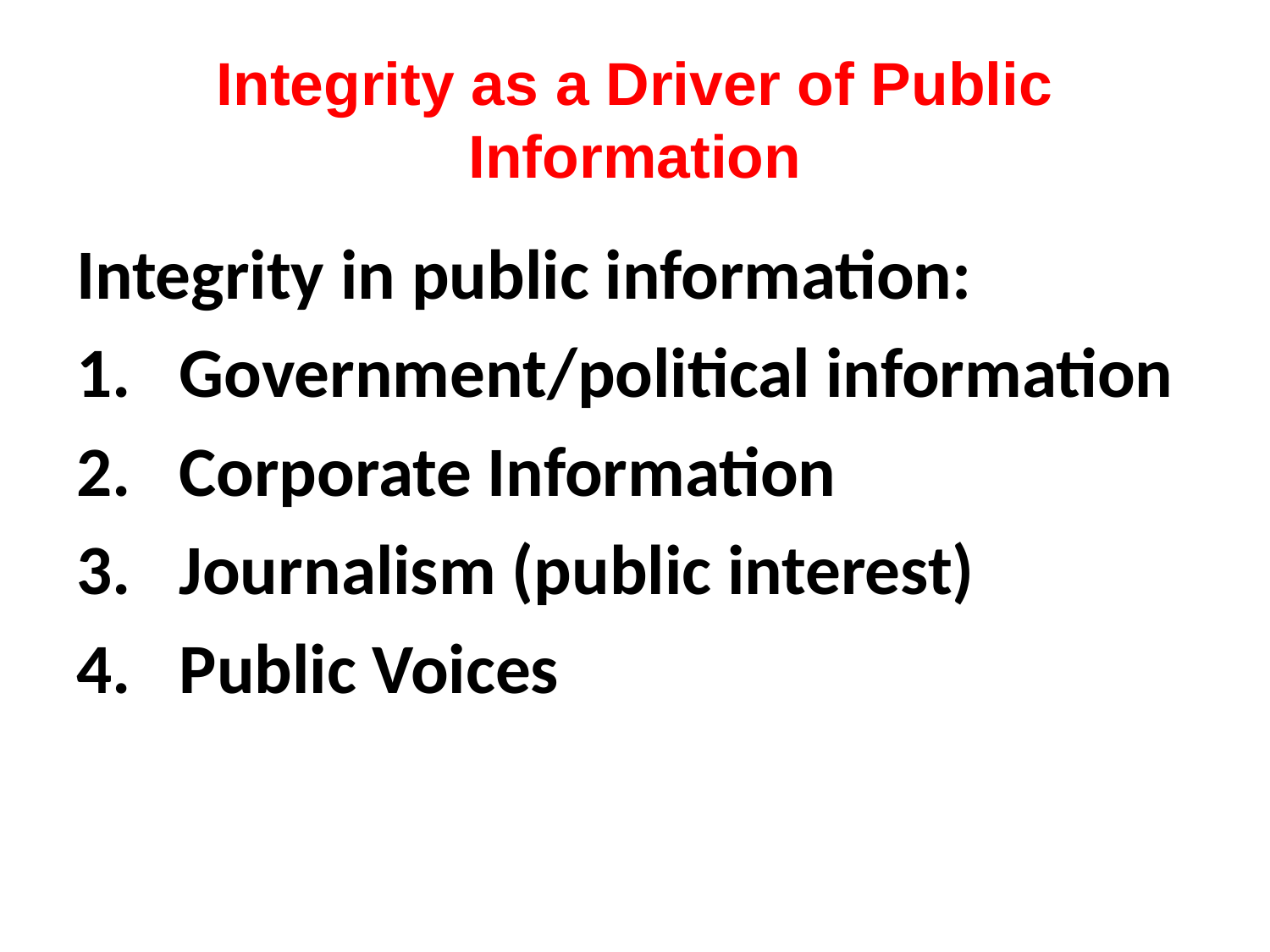

# Integrity as a Driver of Public Information
Integrity in public information:
Government/political information
Corporate Information
Journalism (public interest)
Public Voices